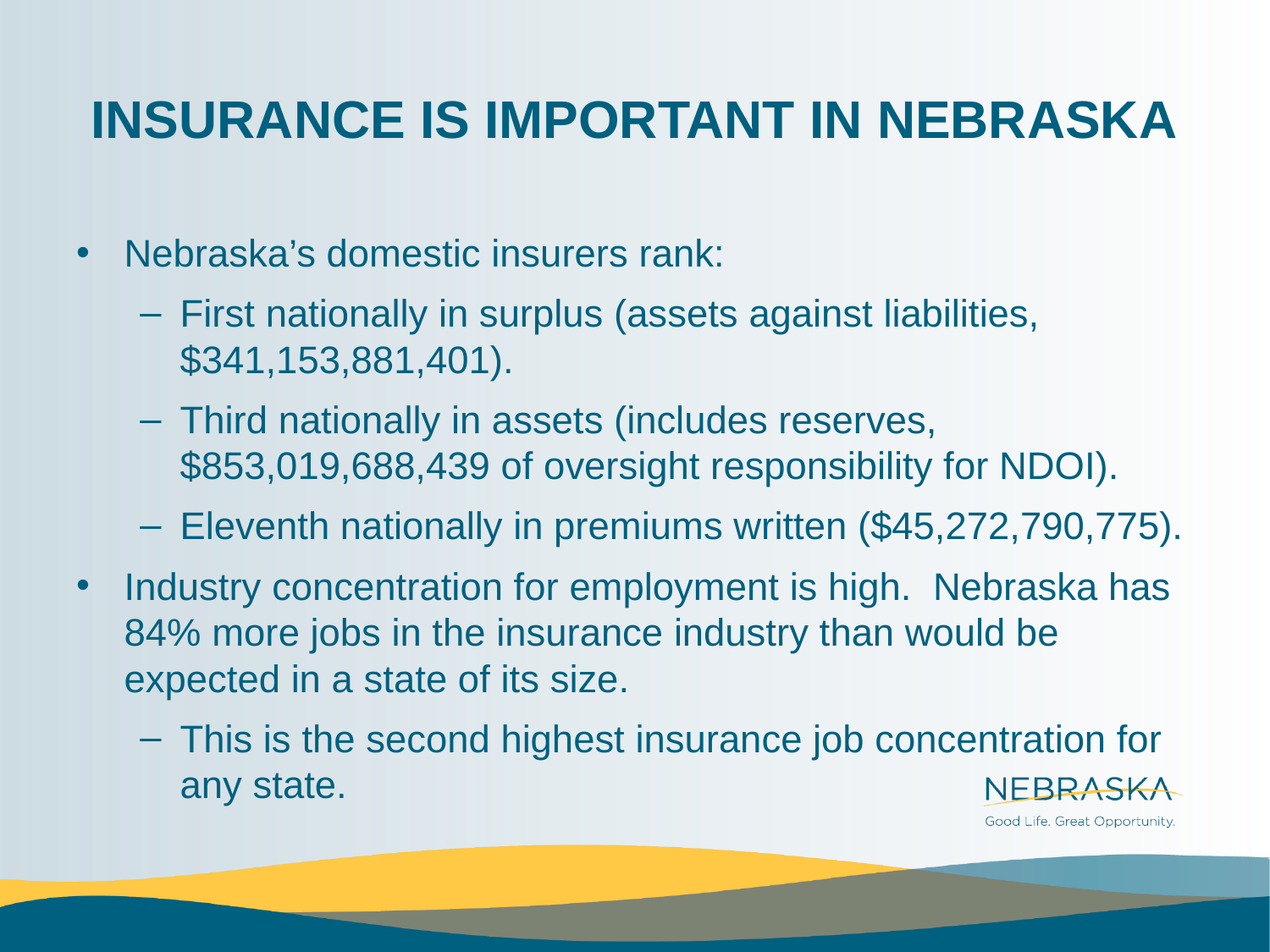

# INSURANCE IS IMPORTANT IN NEBRASKA
Nebraska’s domestic insurers rank:
First nationally in surplus (assets against liabilities, $341,153,881,401).
Third nationally in assets (includes reserves, $853,019,688,439 of oversight responsibility for NDOI).
Eleventh nationally in premiums written ($45,272,790,775).
Industry concentration for employment is high.  Nebraska has 84% more jobs in the insurance industry than would be expected in a state of its size.
This is the second highest insurance job concentration for any state.